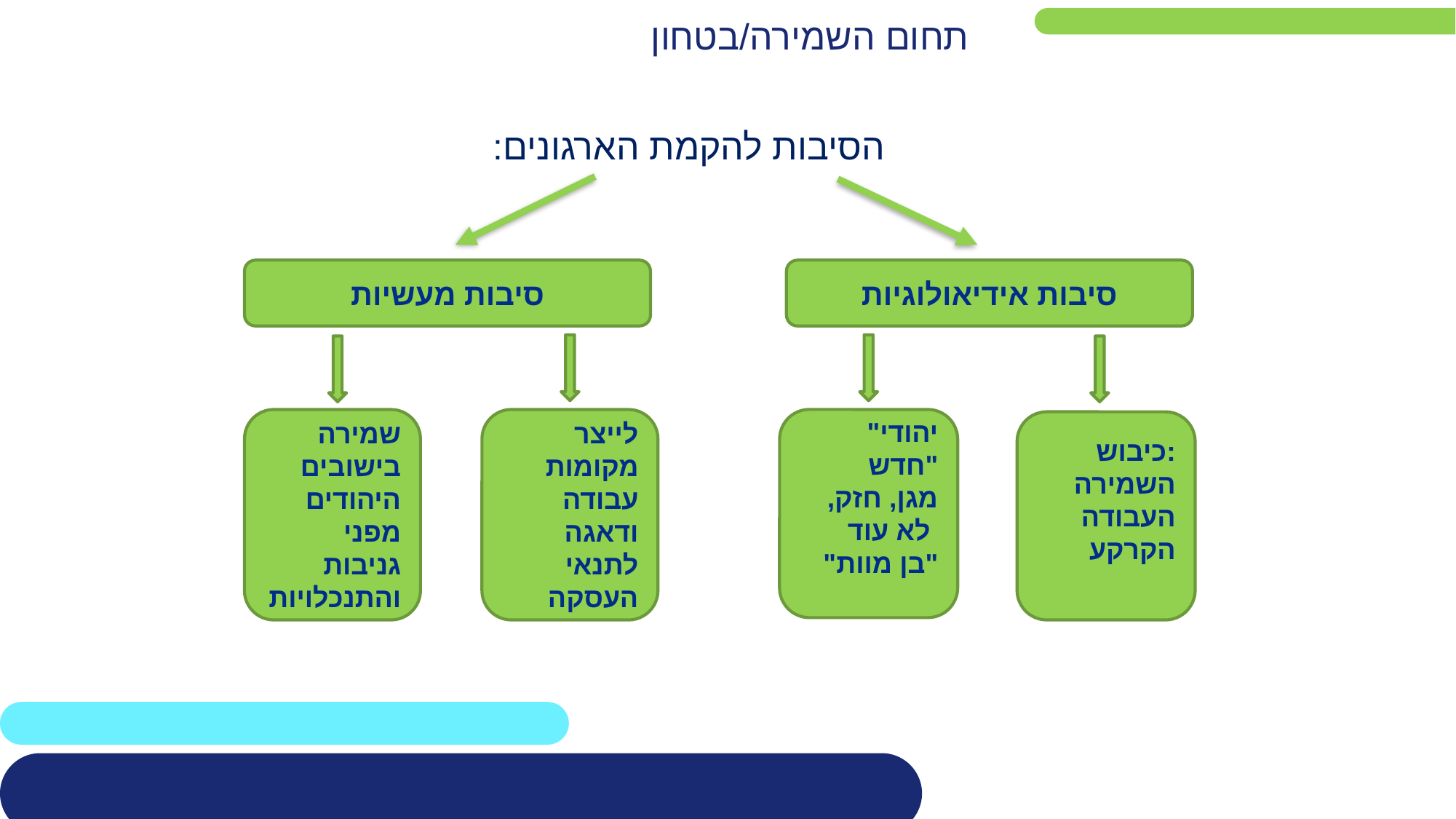

תחום השמירה/בטחון
                                     הסיבות להקמת הארגונים:

סיבות מעשיות
סיבות אידיאולוגיות

שמירה בישובים היהודים מפני גניבות והתנכלויות
"יהודי חדש"
מגן, חזק, לא עוד
"בן מוות"

לייצר מקומות עבודה ודאגה לתנאי העסקה
כיבוש:
השמירה
העבודה
הקרקע